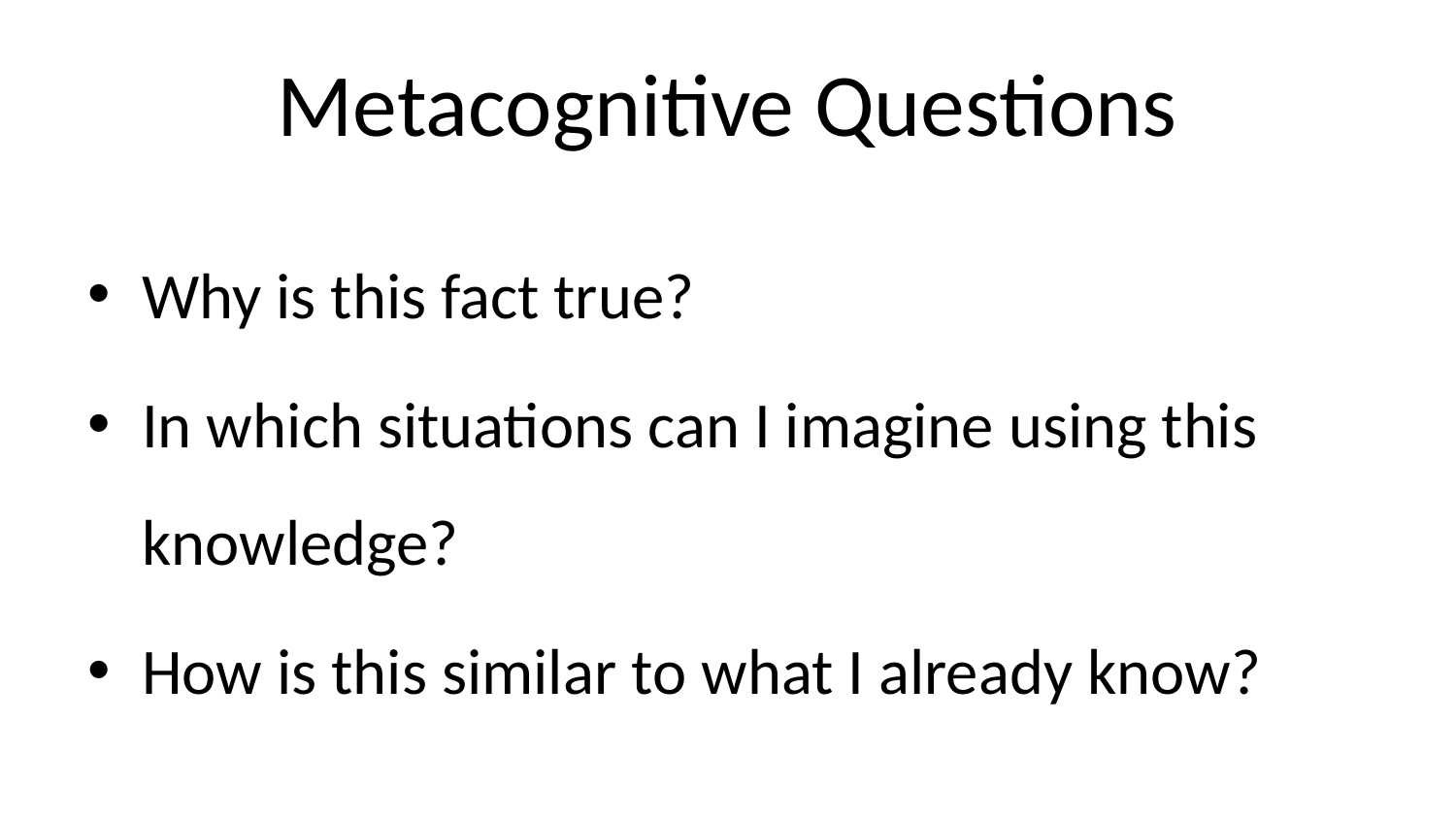

# Metacognitive Questions
Why is this fact true?
In which situations can I imagine using this knowledge?
How is this similar to what I already know?